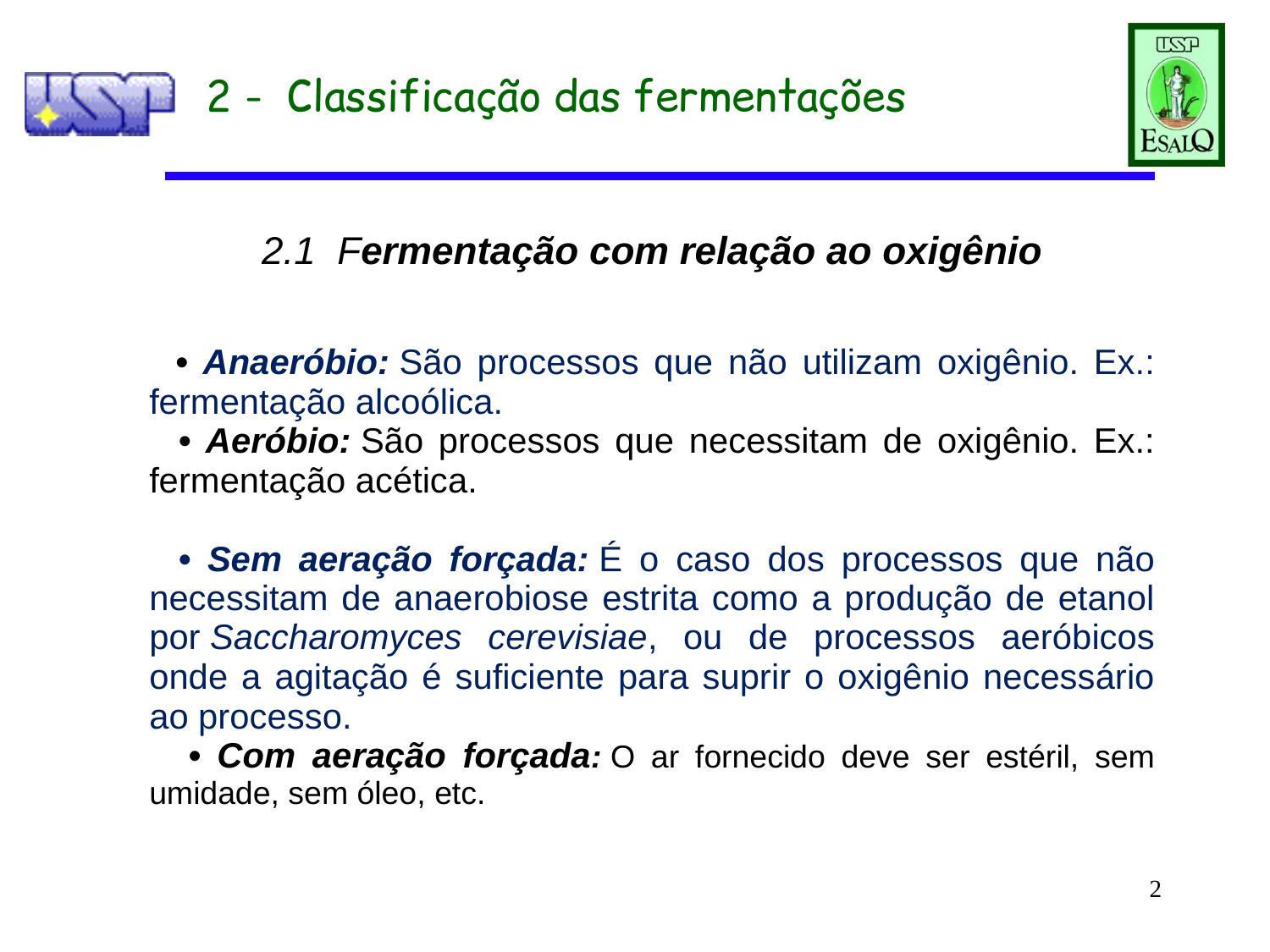

2 -  Classificação das fermentações

| 2.1 Fermentação com relação ao oxigênio |
| --- |
|  |
| • Anaeróbio: São processos que não utilizam oxigênio. Ex.: fermentação alcoólica.    • Aeróbio: São processos que necessitam de oxigênio. Ex.: fermentação acética.    • Sem aeração forçada: É o caso dos processos que não necessitam de anaerobiose estrita como a produção de etanol por Saccharomyces cerevisiae, ou de processos aeróbicos onde a agitação é suficiente para suprir o oxigênio necessário ao processo.     • Com aeração forçada: O ar fornecido deve ser estéril, sem umidade, sem óleo, etc. |
2